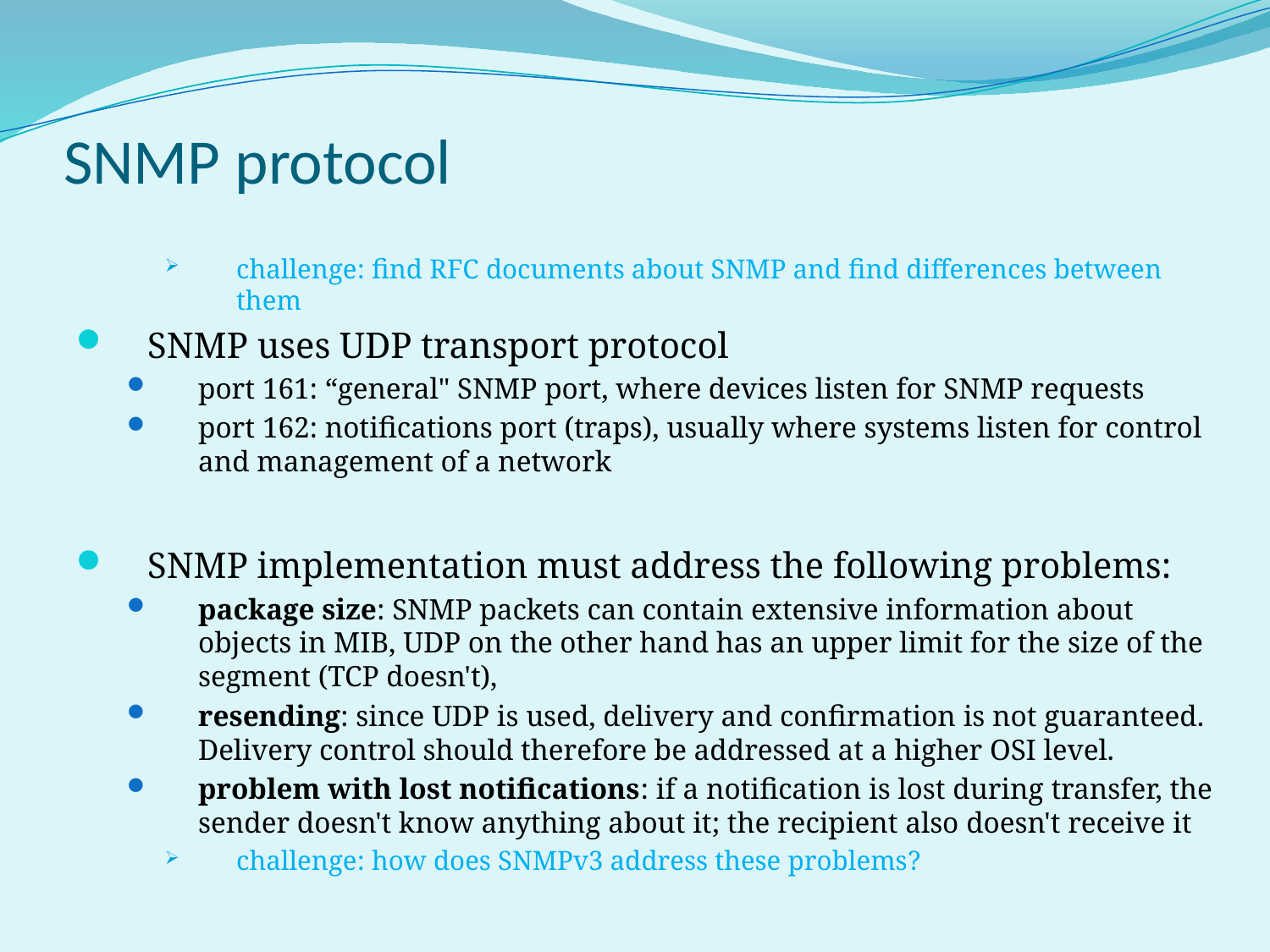

# SNMP protocol
challenge: find RFC documents about SNMP and find differences between them
SNMP uses UDP transport protocol
port 161: “general" SNMP port, where devices listen for SNMP requests
port 162: notifications port (traps), usually where systems listen for control and management of a network

SNMP implementation must address the following problems:
package size: SNMP packets can contain extensive information about objects in MIB, UDP on the other hand has an upper limit for the size of the segment (TCP doesn't),
resending: since UDP is used, delivery and confirmation is not guaranteed. Delivery control should therefore be addressed at a higher OSI level.
problem with lost notifications: if a notification is lost during transfer, the sender doesn't know anything about it; the recipient also doesn't receive it
challenge: how does SNMPv3 address these problems?